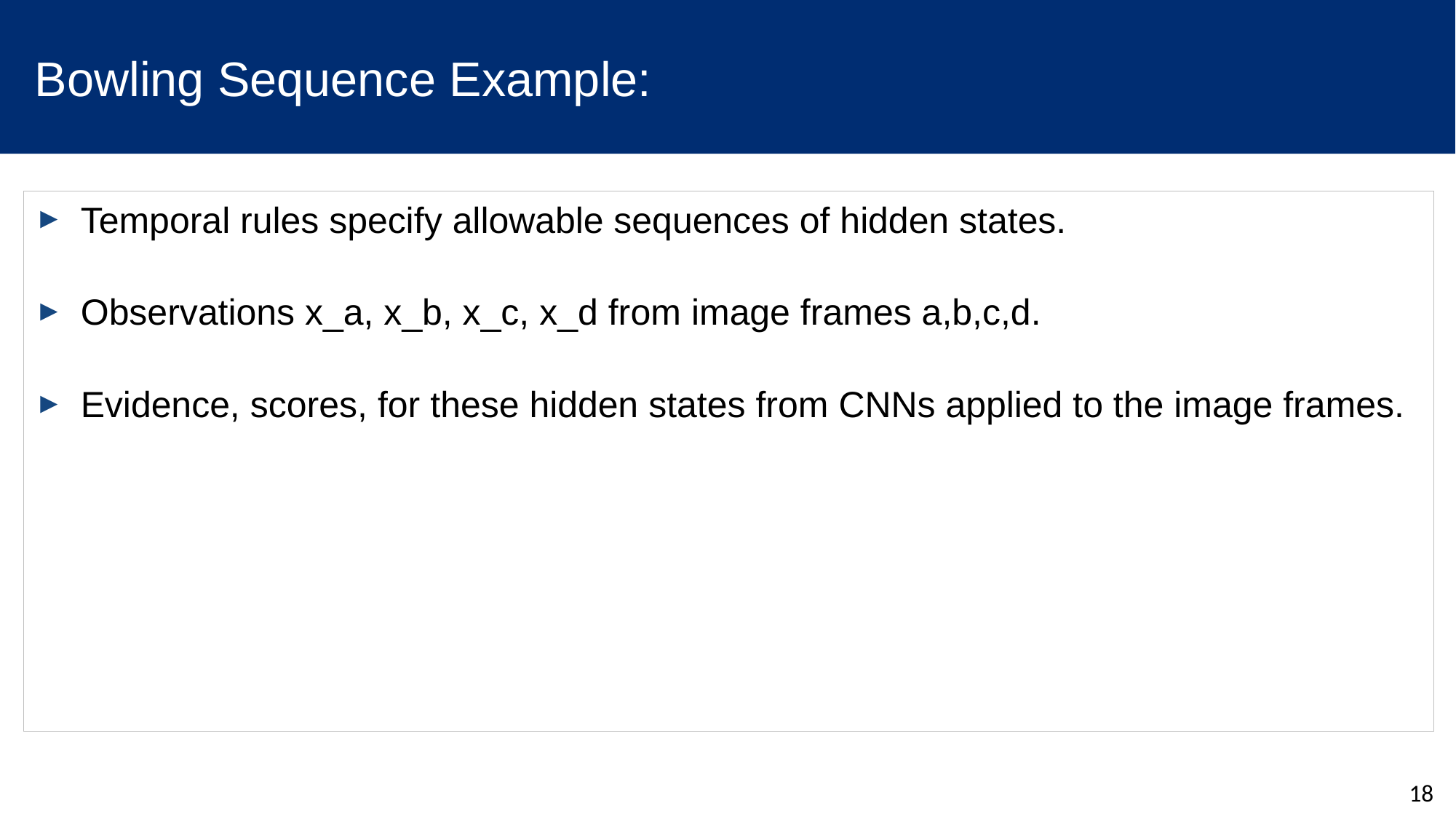

18
# Bowling Sequence Example:
Temporal rules specify allowable sequences of hidden states.
Observations x_a, x_b, x_c, x_d from image frames a,b,c,d.
Evidence, scores, for these hidden states from CNNs applied to the image frames.